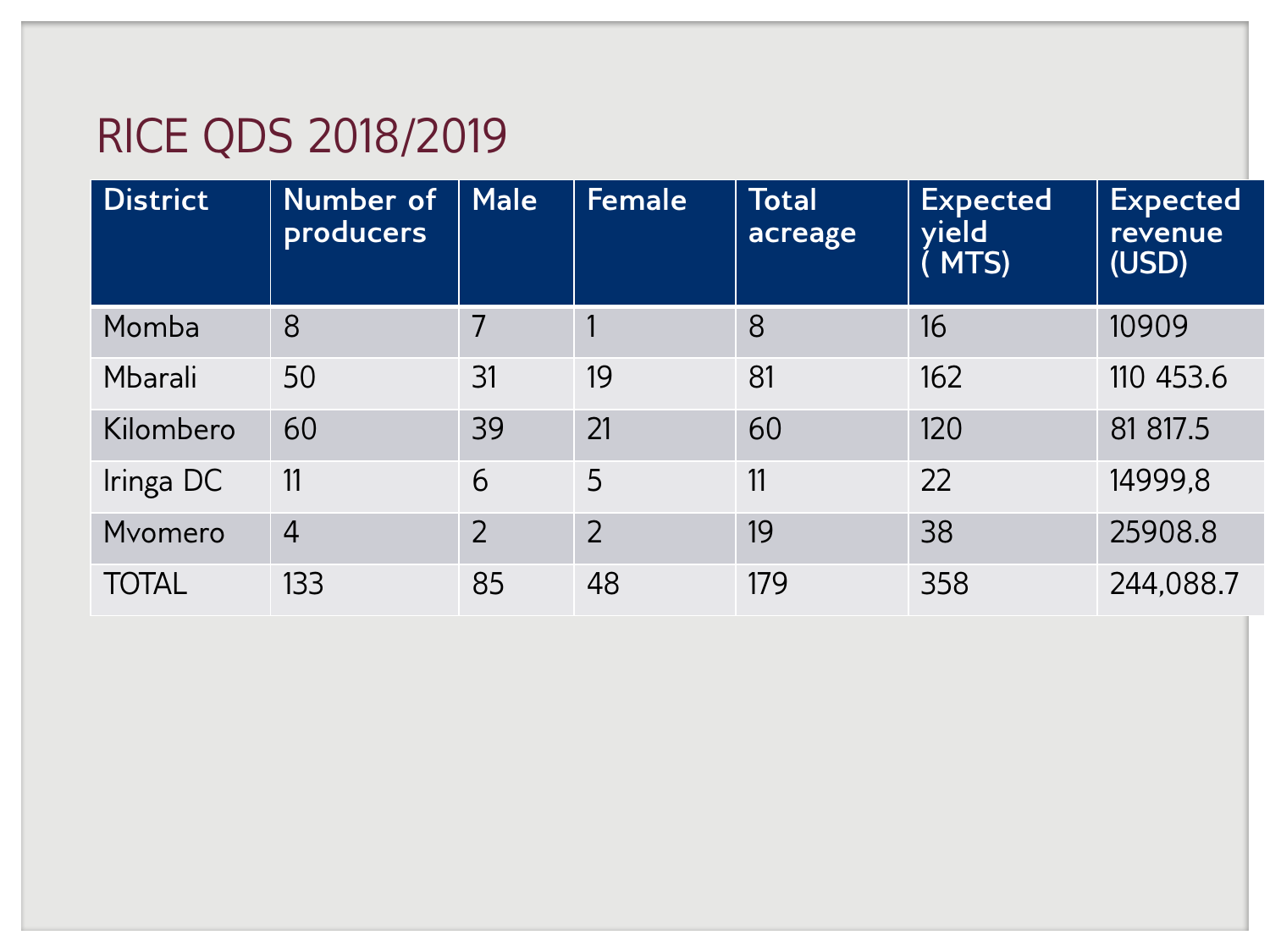

# RICE QDS 2018/2019
| District | Number of producers | Male | Female | Total acreage | Expected yield ( MTS) | Expected revenue (USD) |
| --- | --- | --- | --- | --- | --- | --- |
| Momba | 8 | 7 | 1 | 8 | 16 | 10909 |
| Mbarali | 50 | 31 | 19 | 81 | 162 | 110 453.6 |
| Kilombero | 60 | 39 | 21 | 60 | 120 | 81 817.5 |
| Iringa DC | 11 | 6 | 5 | 11 | 22 | 14999,8 |
| Mvomero | 4 | 2 | 2 | 19 | 38 | 25908.8 |
| TOTAL | 133 | 85 | 48 | 179 | 358 | 244,088.7 |